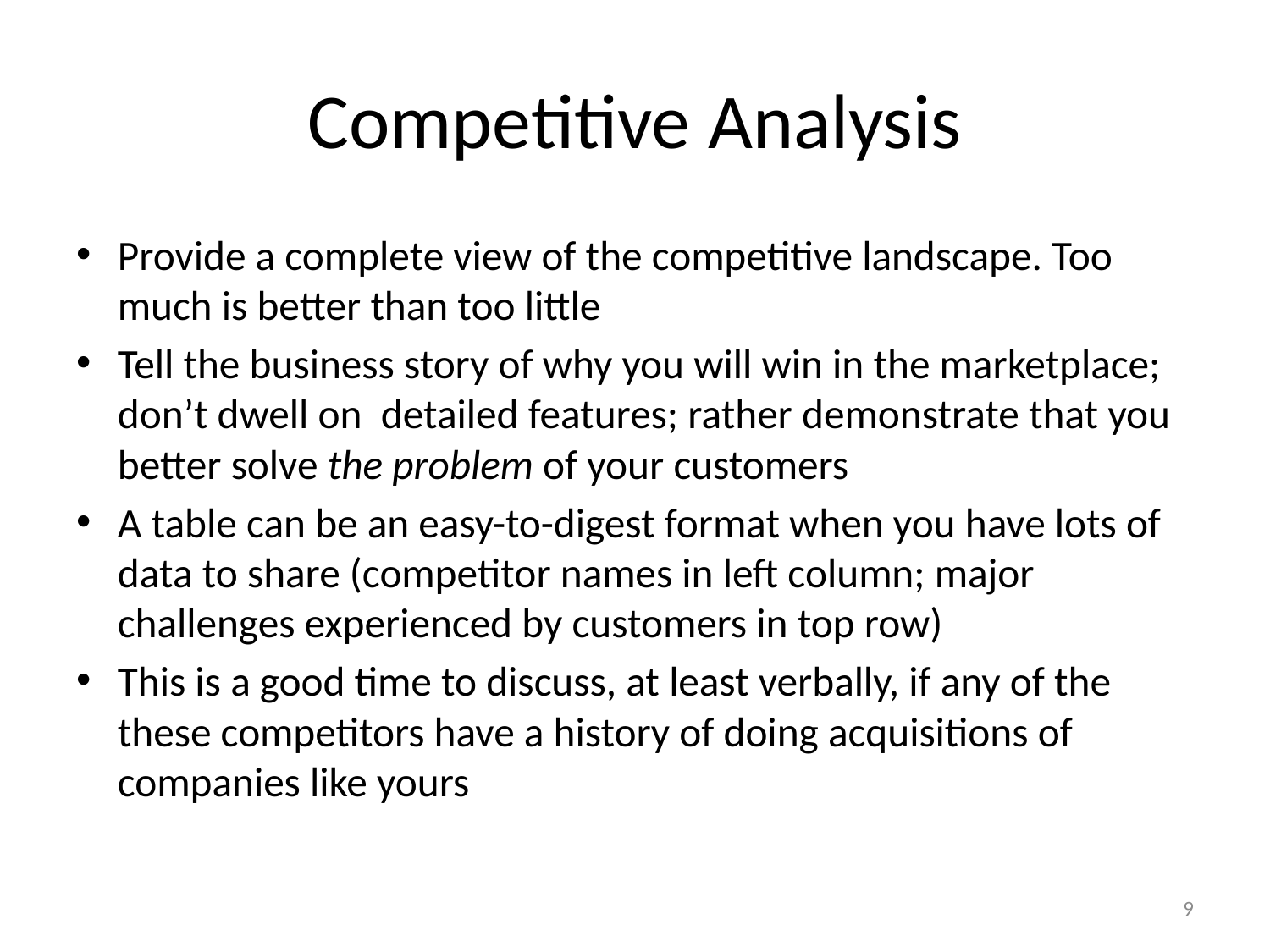

# Competitive Analysis
Provide a complete view of the competitive landscape. Too much is better than too little
Tell the business story of why you will win in the marketplace; don’t dwell on  detailed features; rather demonstrate that you better solve the problem of your customers
A table can be an easy-to-digest format when you have lots of data to share (competitor names in left column; major challenges experienced by customers in top row)
This is a good time to discuss, at least verbally, if any of the these competitors have a history of doing acquisitions of companies like yours
9